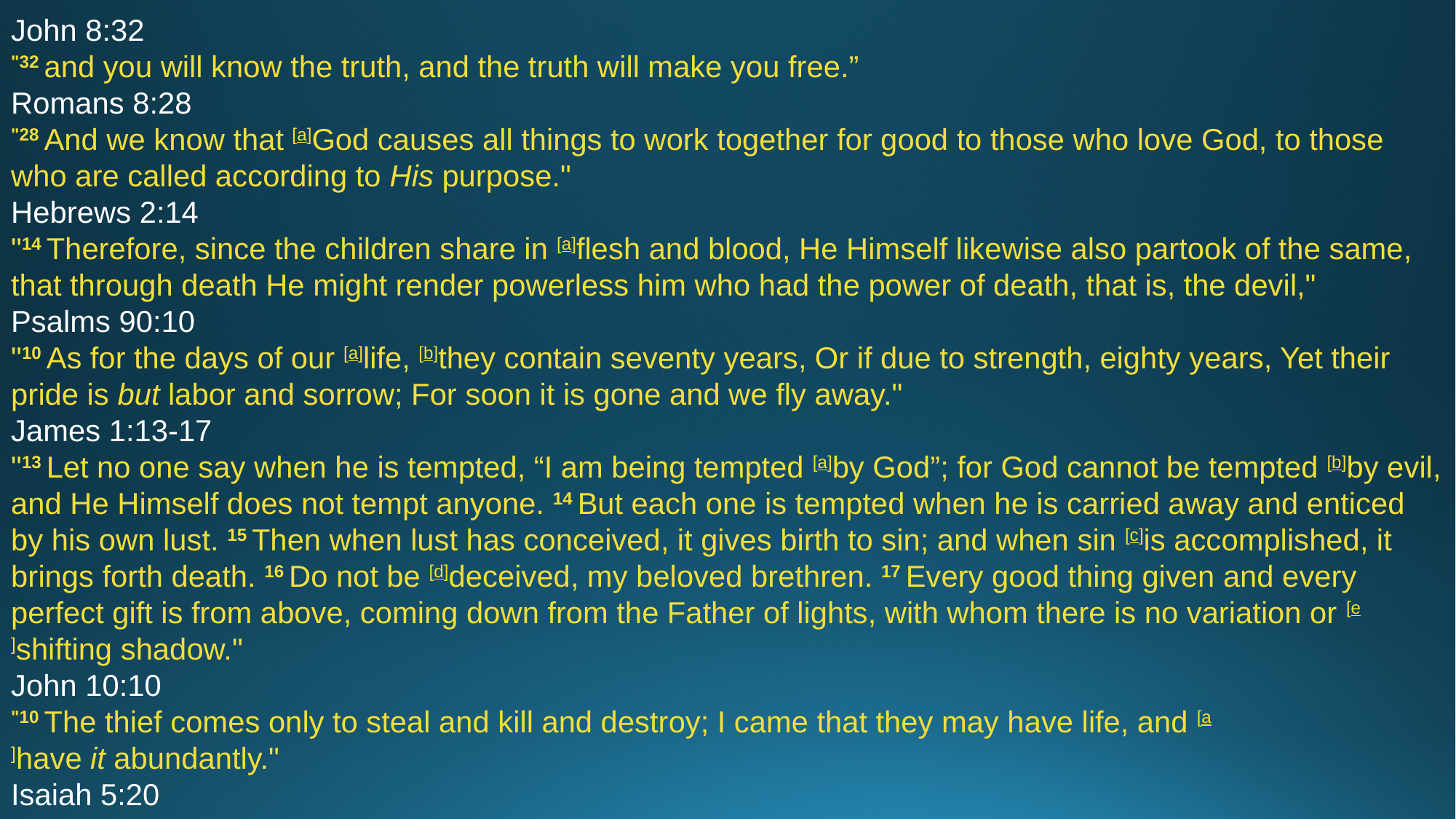

John 8:32
"32 and you will know the truth, and the truth will make you free.”
Romans 8:28
"28 And we know that [a]God causes all things to work together for good to those who love God, to those who are called according to His purpose."
Hebrews 2:14
"14 Therefore, since the children share in [a]flesh and blood, He Himself likewise also partook of the same, that through death He might render powerless him who had the power of death, that is, the devil,"
Psalms 90:10
"10 As for the days of our [a]life, [b]they contain seventy years, Or if due to strength, eighty years, Yet their pride is but labor and sorrow; For soon it is gone and we fly away."
James 1:13-17
"13 Let no one say when he is tempted, “I am being tempted [a]by God”; for God cannot be tempted [b]by evil, and He Himself does not tempt anyone. 14 But each one is tempted when he is carried away and enticed by his own lust. 15 Then when lust has conceived, it gives birth to sin; and when sin [c]is accomplished, it brings forth death. 16 Do not be [d]deceived, my beloved brethren. 17 Every good thing given and every perfect gift is from above, coming down from the Father of lights, with whom there is no variation or [e]shifting shadow."
John 10:10
"10 The thief comes only to steal and kill and destroy; I came that they may have life, and [a]have it abundantly."
Isaiah 5:20
"20 Woe to those who call evil good, and good evil;Who [a]substitute darkness for light and light for darkness;Who [b]substitute bitter for sweet and sweet for bitter!"